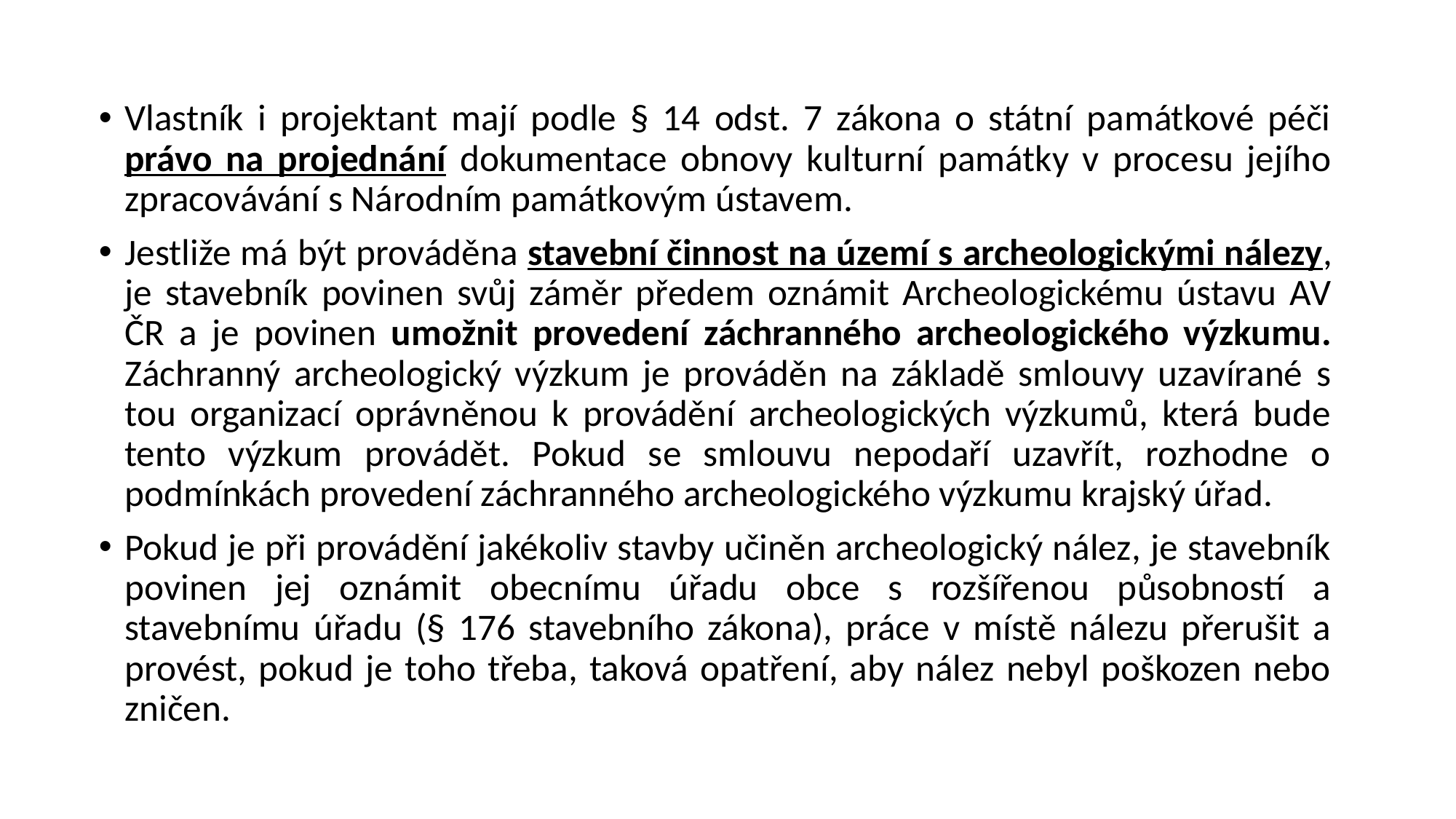

#
Vlastník i projektant mají podle § 14 odst. 7 zákona o státní památkové péči právo na projednání dokumentace obnovy kulturní památky v procesu jejího zpracovávání s Národním památkovým ústavem.
Jestliže má být prováděna stavební činnost na území s archeologickými nálezy, je stavebník povinen svůj záměr předem oznámit Archeologickému ústavu AV ČR a je povinen umožnit provedení záchranného archeologického výzkumu. Záchranný archeologický výzkum je prováděn na základě smlouvy uzavírané s tou organizací oprávněnou k provádění archeologických výzkumů, která bude tento výzkum provádět. Pokud se smlouvu nepodaří uzavřít, rozhodne o podmínkách provedení záchranného archeologického výzkumu krajský úřad.
Pokud je při provádění jakékoliv stavby učiněn archeologický nález, je stavebník povinen jej oznámit obecnímu úřadu obce s rozšířenou působností a stavebnímu úřadu (§ 176 stavebního zákona), práce v místě nálezu přerušit a provést, pokud je toho třeba, taková opatření, aby nález nebyl poškozen nebo zničen.